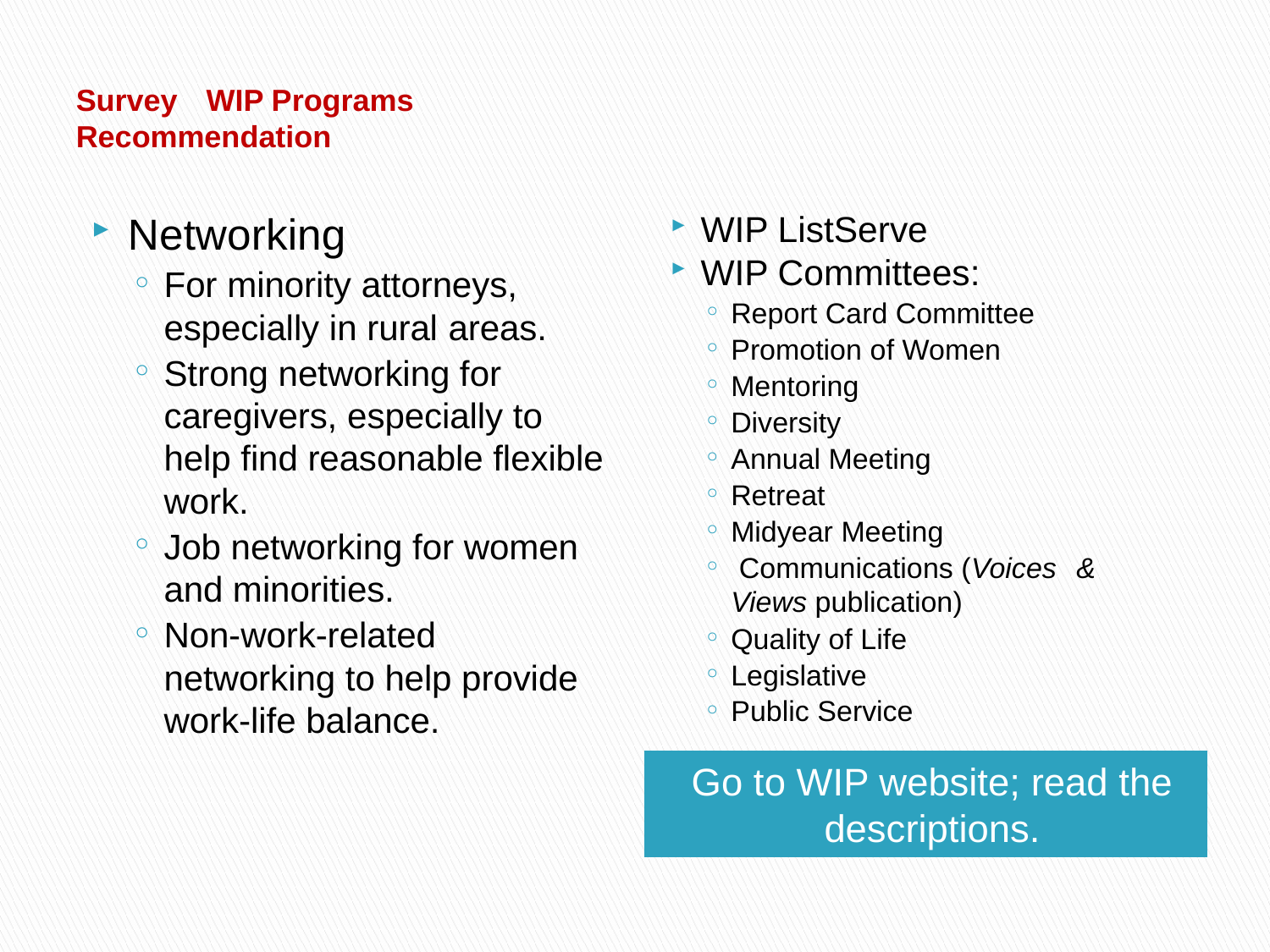

# Survey 				 WIP Programs Recommendation
Networking
For minority attorneys, especially in rural 	areas.
Strong networking for caregivers, especially to help find reasonable flexible work.
Job networking for women and minorities.
Non-work-related networking to help provide work-life balance.

WIP ListServe
WIP Committees:
Report Card Committee
Promotion of Women
Mentoring
Diversity
Annual Meeting
Retreat
Midyear Meeting
 Communications (Voices 	& 	Views publication)
Quality of Life
Legislative
Public Service

Go to WIP website; read the descriptions.